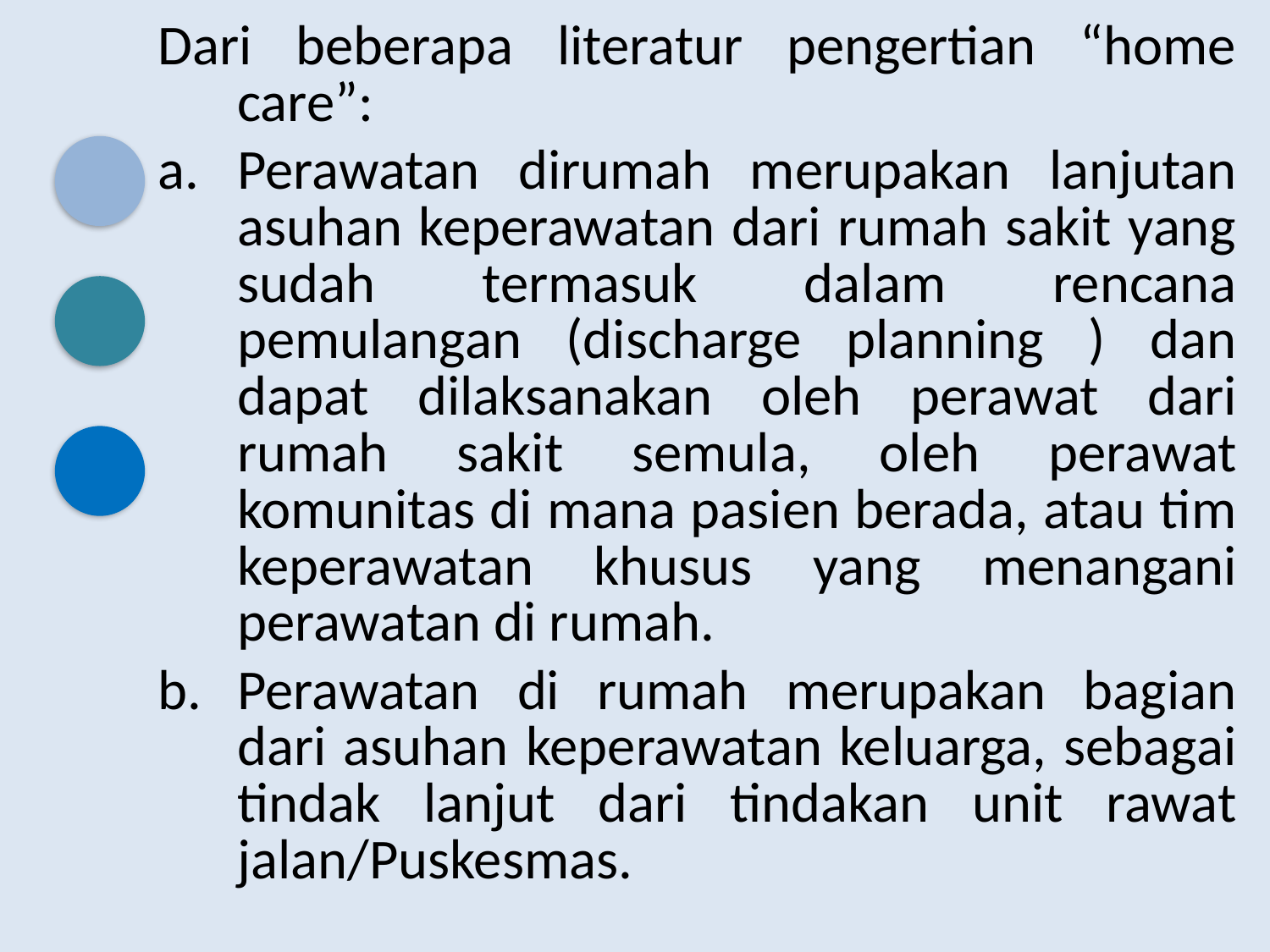

Dari beberapa literatur pengertian “home care”:
Perawatan dirumah merupakan lanjutan asuhan keperawatan dari rumah sakit yang sudah termasuk dalam rencana pemulangan (discharge planning ) dan dapat dilaksanakan oleh perawat dari rumah sakit semula, oleh perawat komunitas di mana pasien berada, atau tim keperawatan khusus yang menangani perawatan di rumah.
Perawatan di rumah merupakan bagian dari asuhan keperawatan keluarga, sebagai tindak lanjut dari tindakan unit rawat jalan/Puskesmas.